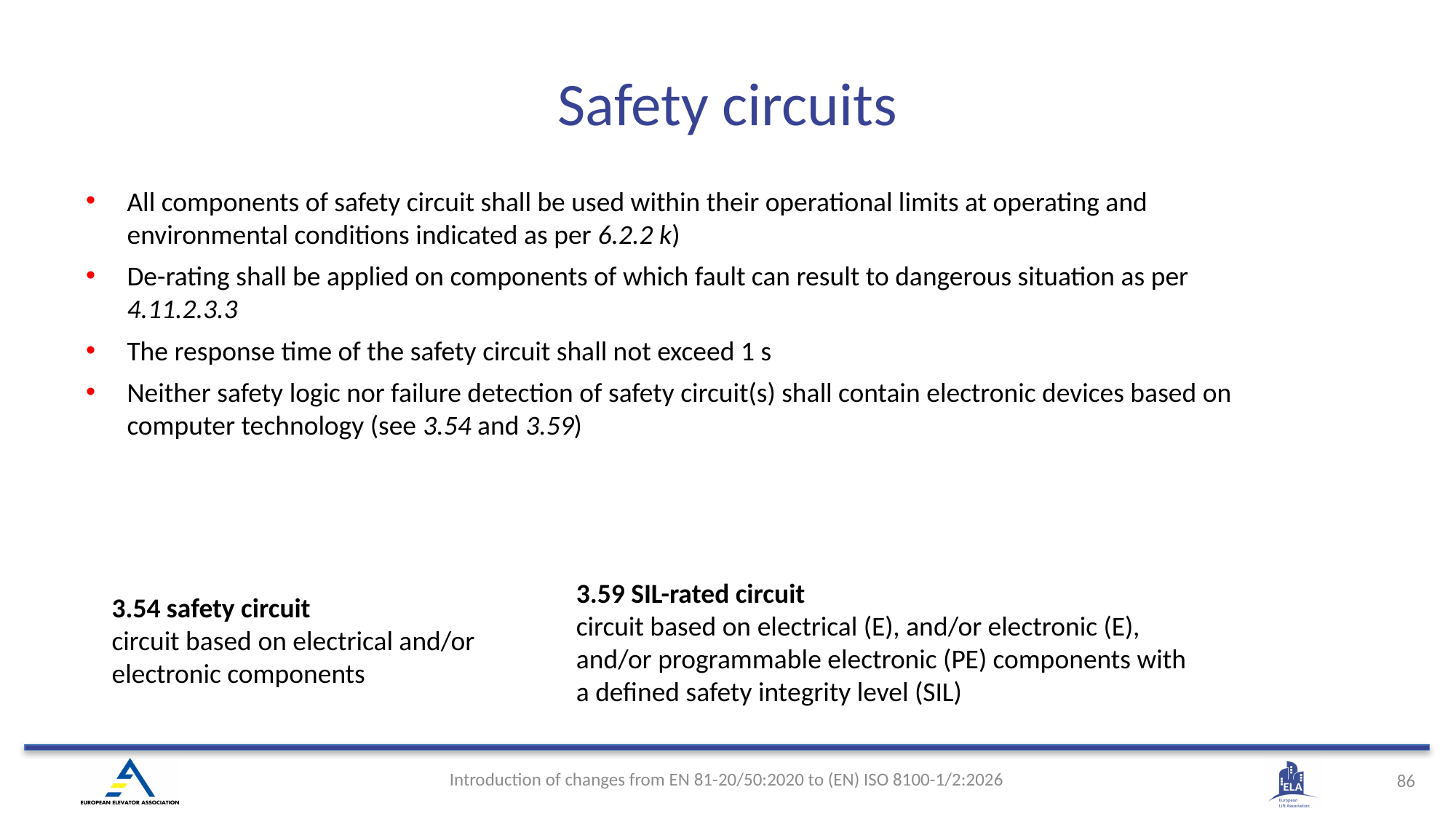

# Safety circuits

All components of safety circuit shall be used within their operational limits at operating and environmental conditions indicated as per 6.2.2 k)
De-rating shall be applied on components of which fault can result to dangerous situation as per 4.11.2.3.3
The response time of the safety circuit shall not exceed 1 s
Neither safety logic nor failure detection of safety circuit(s) shall contain electronic devices based on computer technology (see 3.54 and 3.59)
3.59 SIL-rated circuit
circuit based on electrical (E), and/or electronic (E), and/or programmable electronic (PE) components with
a defined safety integrity level (SIL)
3.54 safety circuit
circuit based on electrical and/or electronic components